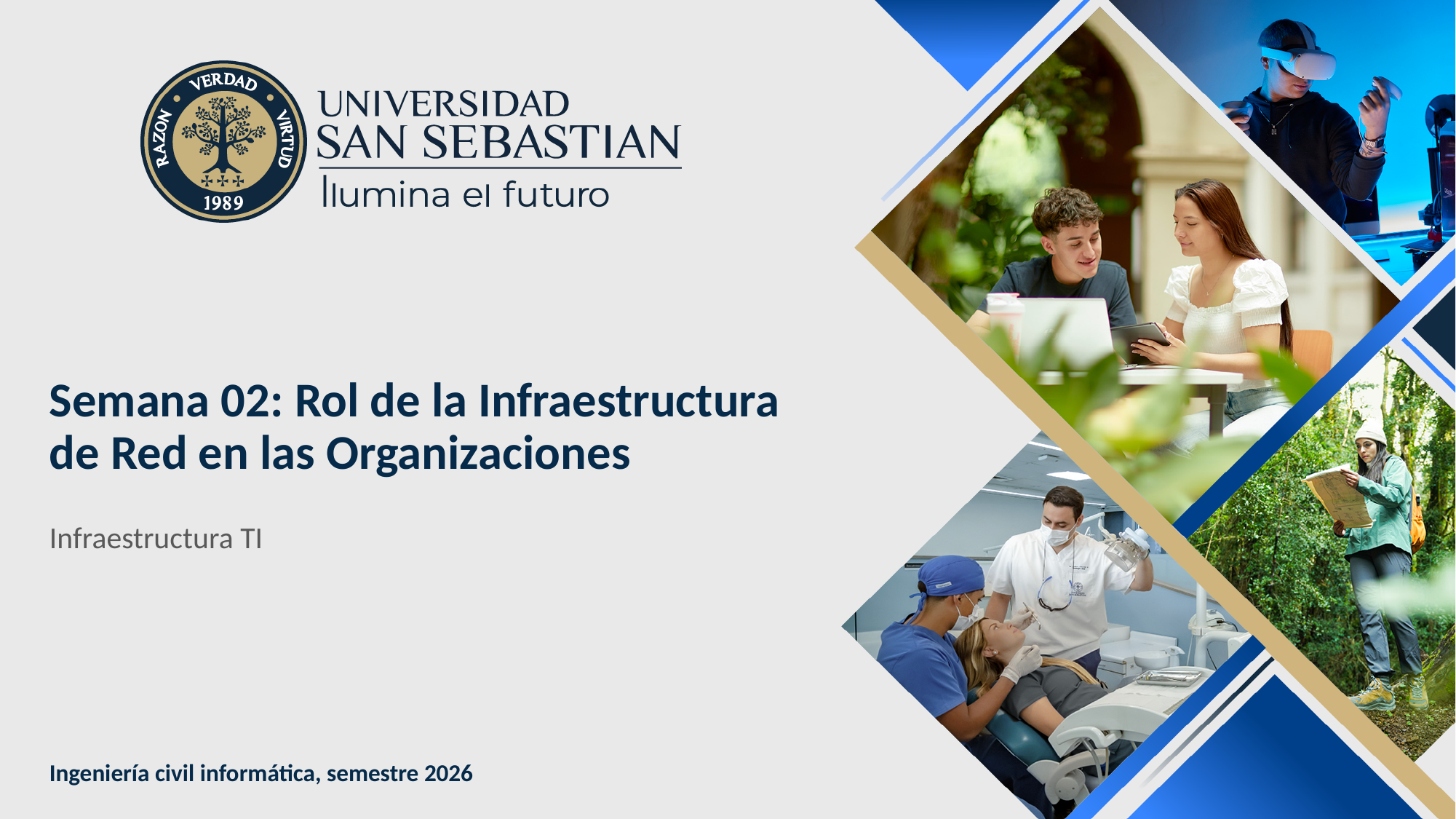

# Semana 02: Rol de la Infraestructura de Red en las Organizaciones
Infraestructura TI
Ingeniería civil informática, semestre 2026